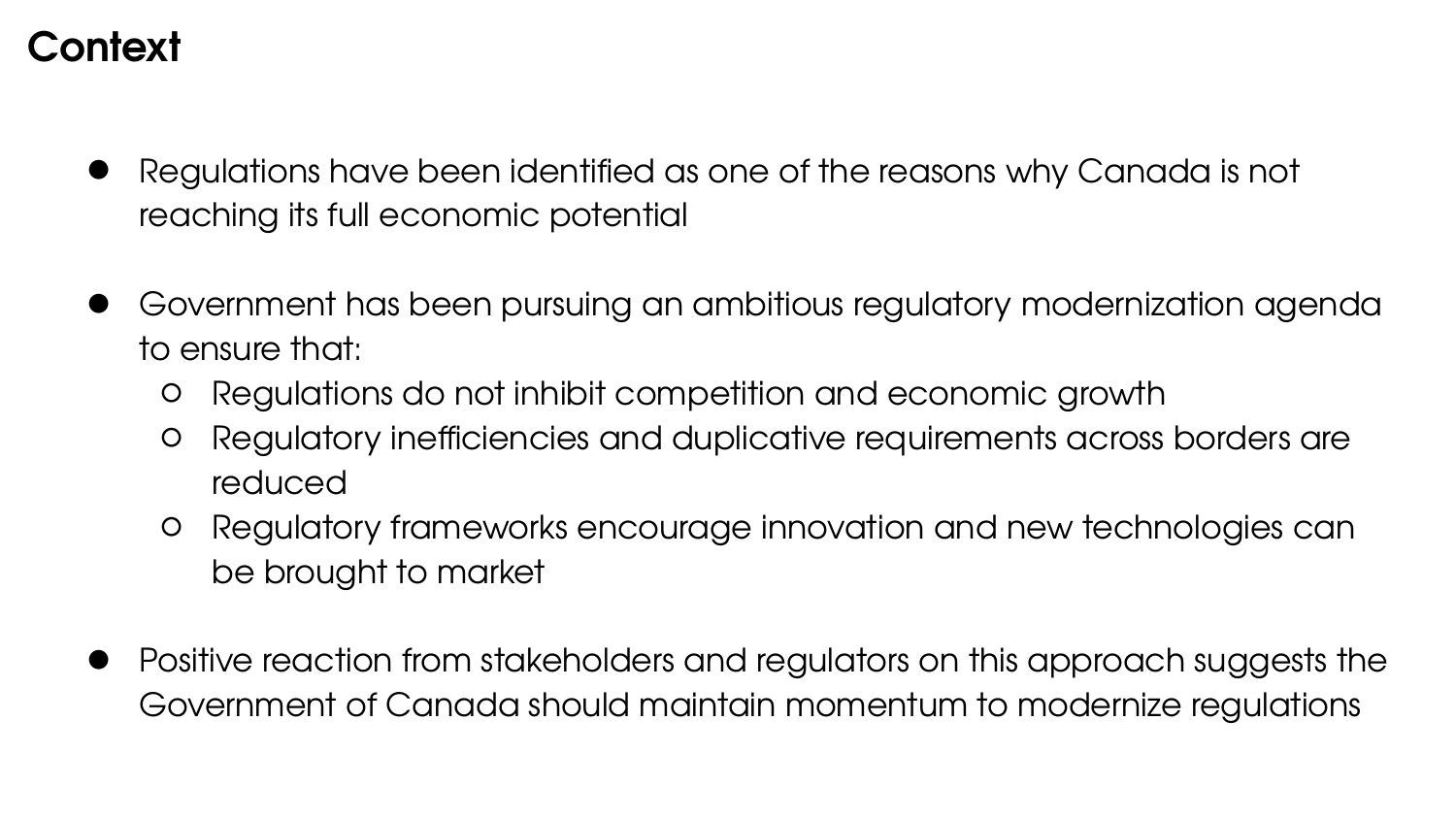

# Context
Regulations have been identified as one of the reasons why Canada is not reaching its full economic potential

Government has been pursuing an ambitious regulatory modernization agenda to ensure that:
Regulations do not inhibit competition and economic growth
Regulatory inefficiencies and duplicative requirements across borders are reduced
Regulatory frameworks encourage innovation and new technologies can be brought to market

Positive reaction from stakeholders and regulators on this approach suggests the Government of Canada should maintain momentum to modernize regulations